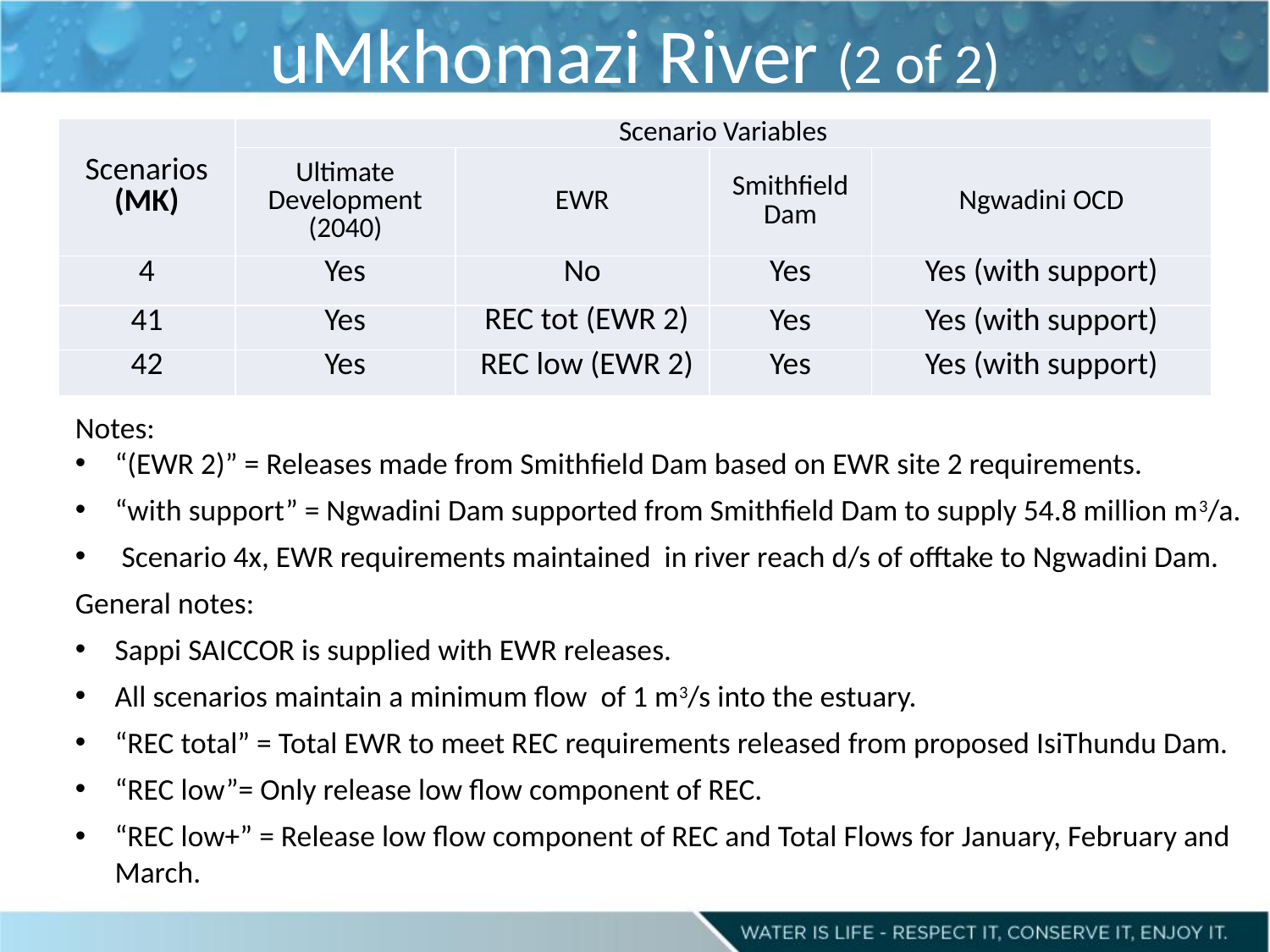

# uMkhomazi River (2 of 2)
| Scenarios (MK) | Scenario Variables |  |  |  |
| --- | --- | --- | --- | --- |
|  | Ultimate Development (2040) | EWR | Smithfield Dam | Ngwadini OCD |
| 4 | Yes | No | Yes | Yes (with support) |
| 41 | Yes | REC tot (EWR 2) | Yes | Yes (with support) |
| 42 | Yes | REC low (EWR 2) | Yes | Yes (with support) |
Notes:
“(EWR 2)” = Releases made from Smithfield Dam based on EWR site 2 requirements.
“with support” = Ngwadini Dam supported from Smithfield Dam to supply 54.8 million m3/a.
 Scenario 4x, EWR requirements maintained  in river reach d/s of offtake to Ngwadini Dam.
General notes:
Sappi SAICCOR is supplied with EWR releases.
All scenarios maintain a minimum flow  of 1 m3/s into the estuary.
“REC total” = Total EWR to meet REC requirements released from proposed IsiThundu Dam.
“REC low”= Only release low flow component of REC.
“REC low+” = Release low flow component of REC and Total Flows for January, February and March.